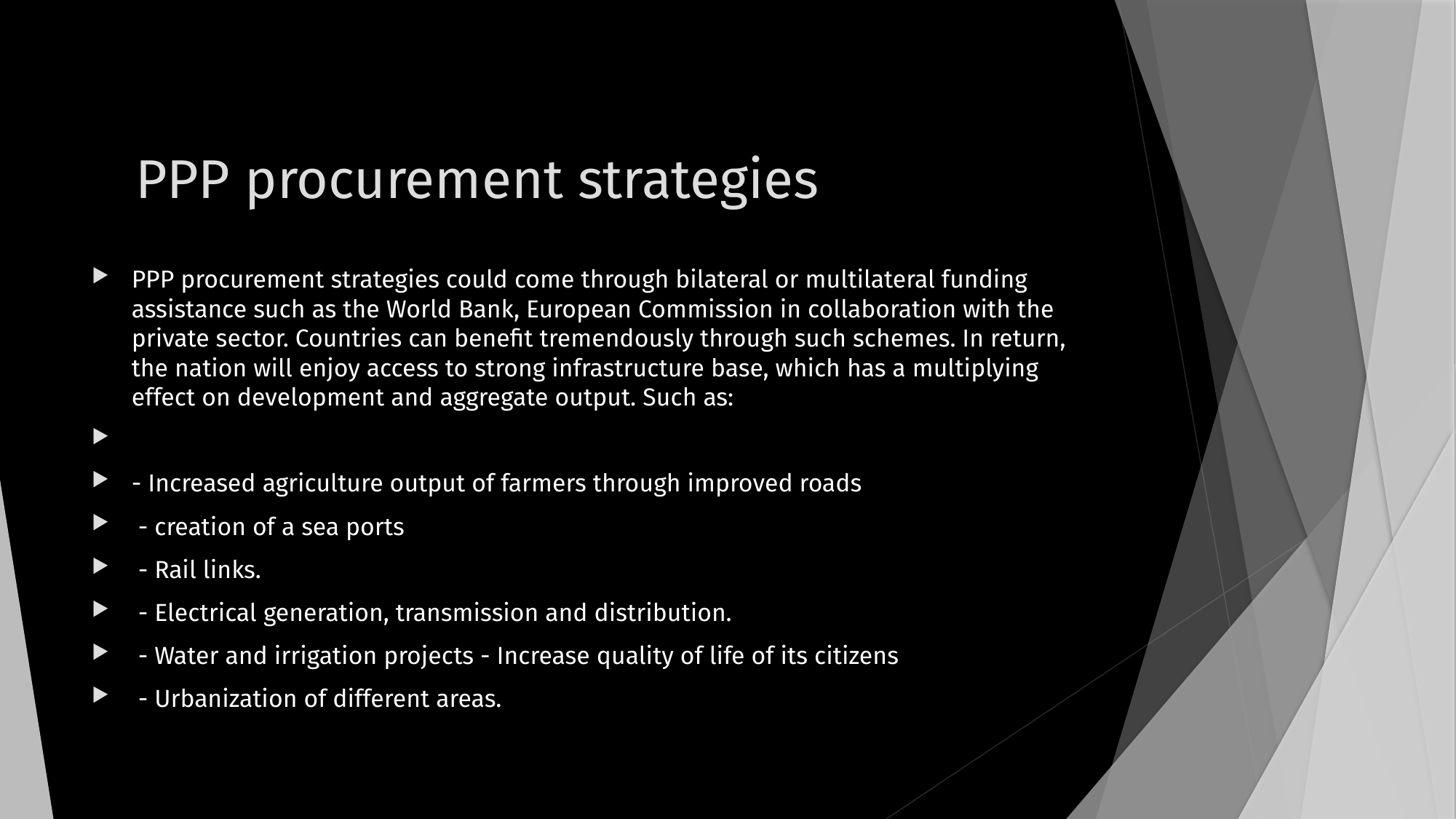

# PPP procurement strategies
PPP procurement strategies could come through bilateral or multilateral funding assistance such as the World Bank, European Commission in collaboration with the private sector. Countries can benefit tremendously through such schemes. In return, the nation will enjoy access to strong infrastructure base, which has a multiplying effect on development and aggregate output. Such as:

- Increased agriculture output of farmers through improved roads
 - creation of a sea ports
 - Rail links.
 - Electrical generation, transmission and distribution.
 - Water and irrigation projects - Increase quality of life of its citizens
 - Urbanization of different areas.